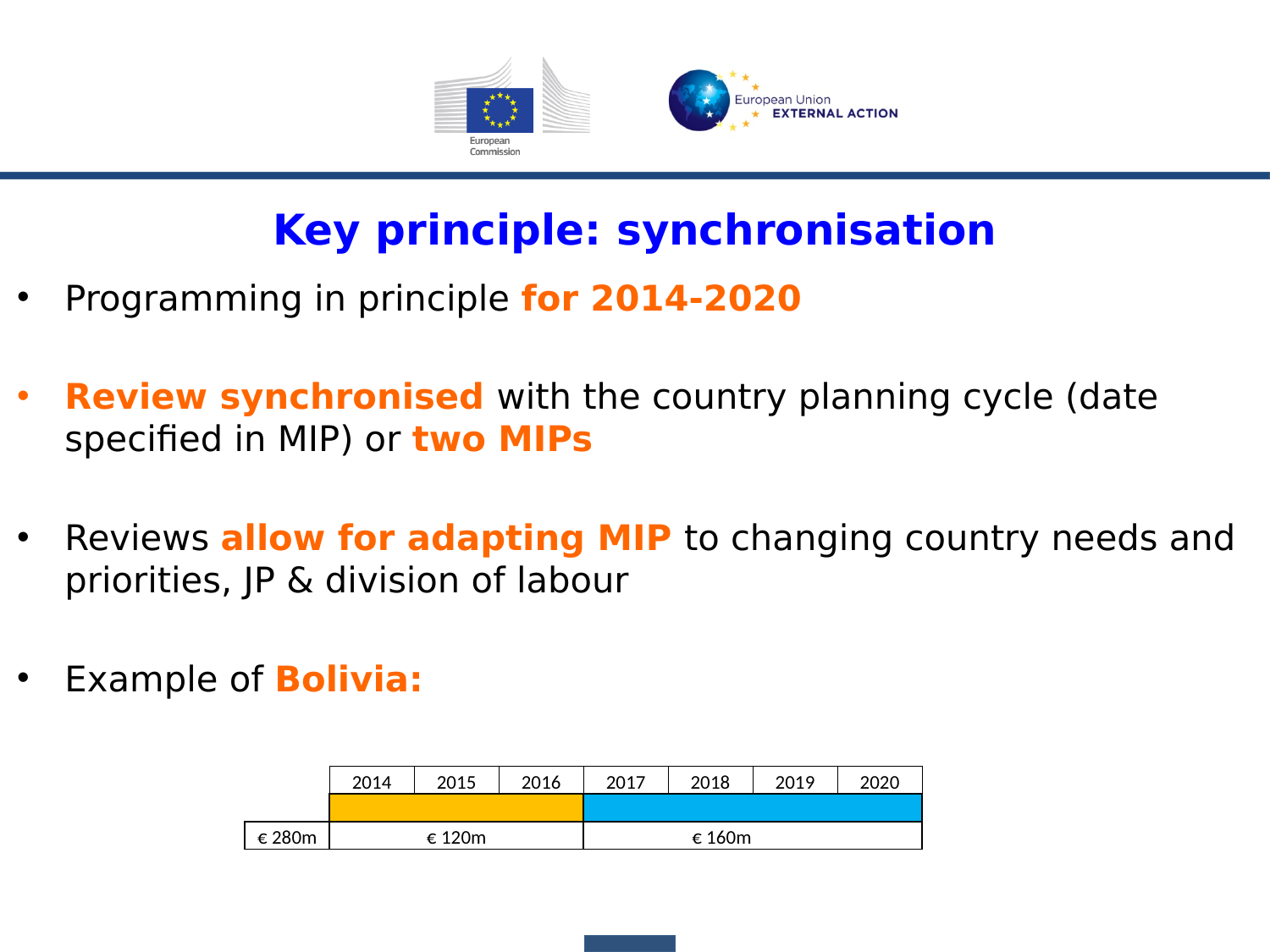

Key principle: synchronisation
Programming in principle for 2014-2020

Review synchronised with the country planning cycle (date specified in MIP) or two MIPs

Reviews allow for adapting MIP to changing country needs and priorities, JP & division of labour

Example of Bolivia:

|  | 2014 | 2015 | 2016 | 2017 | 2018 | 2019 | 2020 |
| --- | --- | --- | --- | --- | --- | --- | --- |
|  |  |  |  |  |  |  |  |
| € 280m |  | € 120m |  |  | € 160m |  |  |